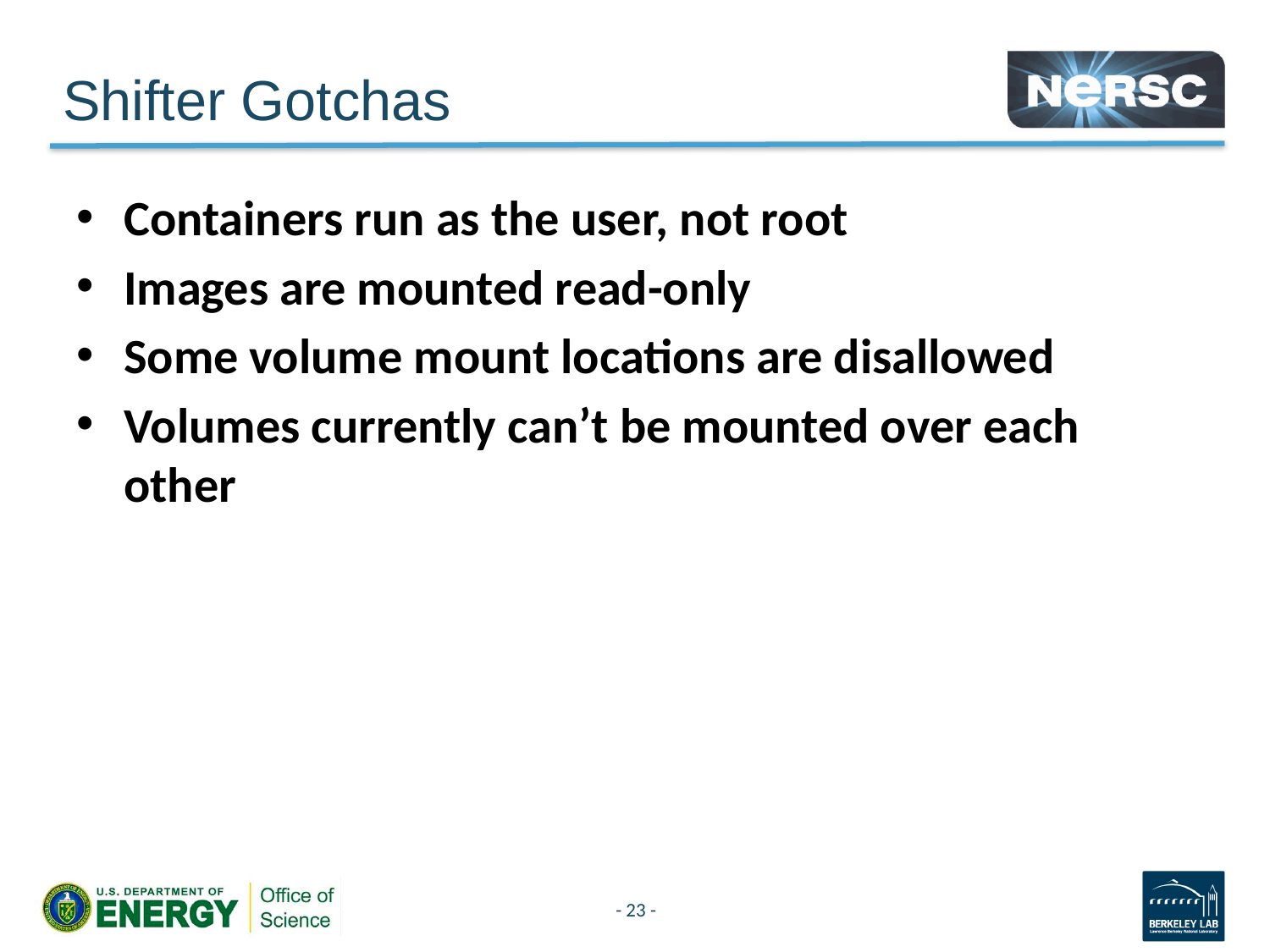

# Shifter Gotchas
Containers run as the user, not root
Images are mounted read-only
Some volume mount locations are disallowed
Volumes currently can’t be mounted over each other

- 23 -